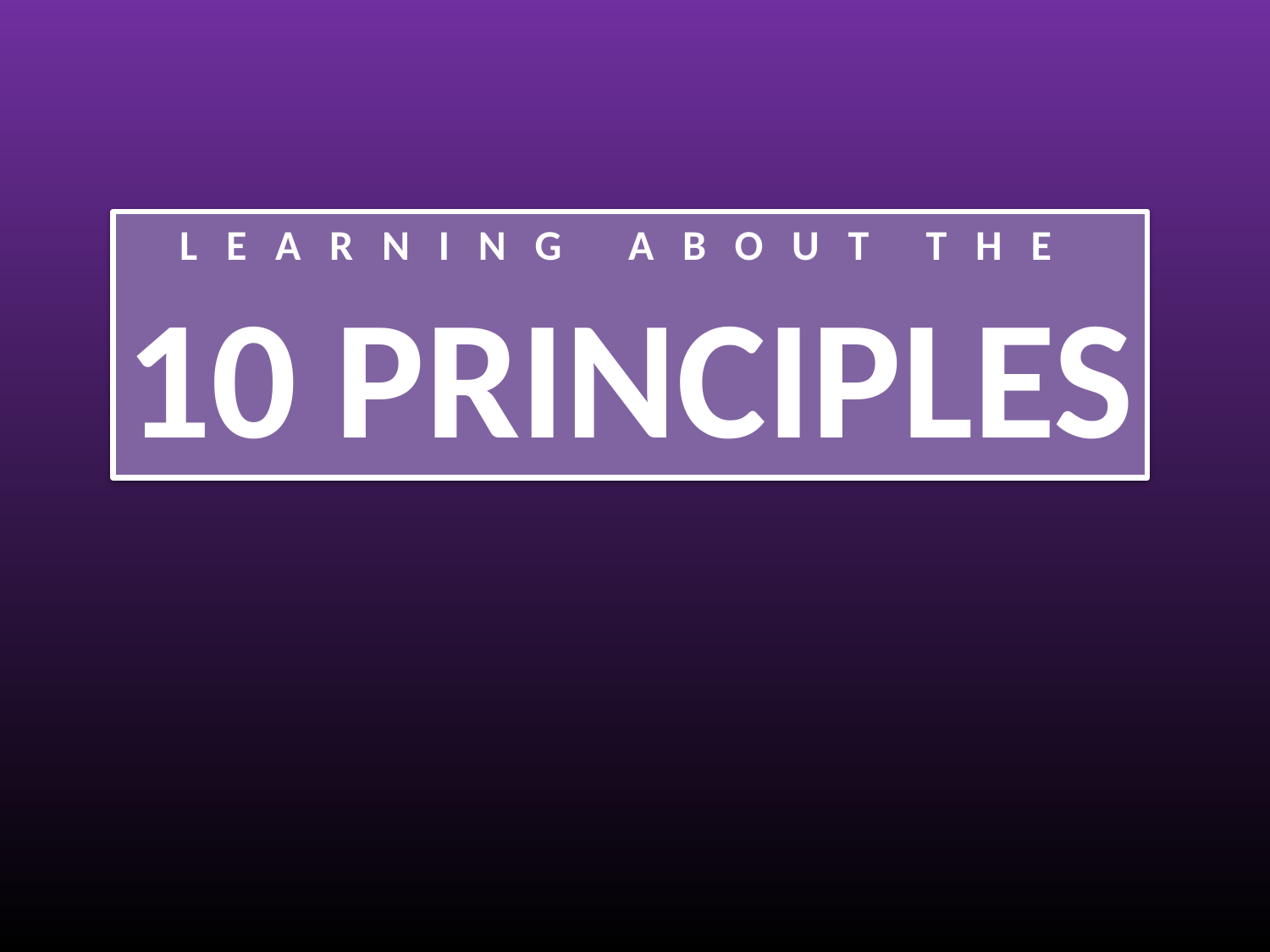

L   E   A   R   N   I   N   G       A   B   O   U   T      T   H   E
10 PRINCIPLES